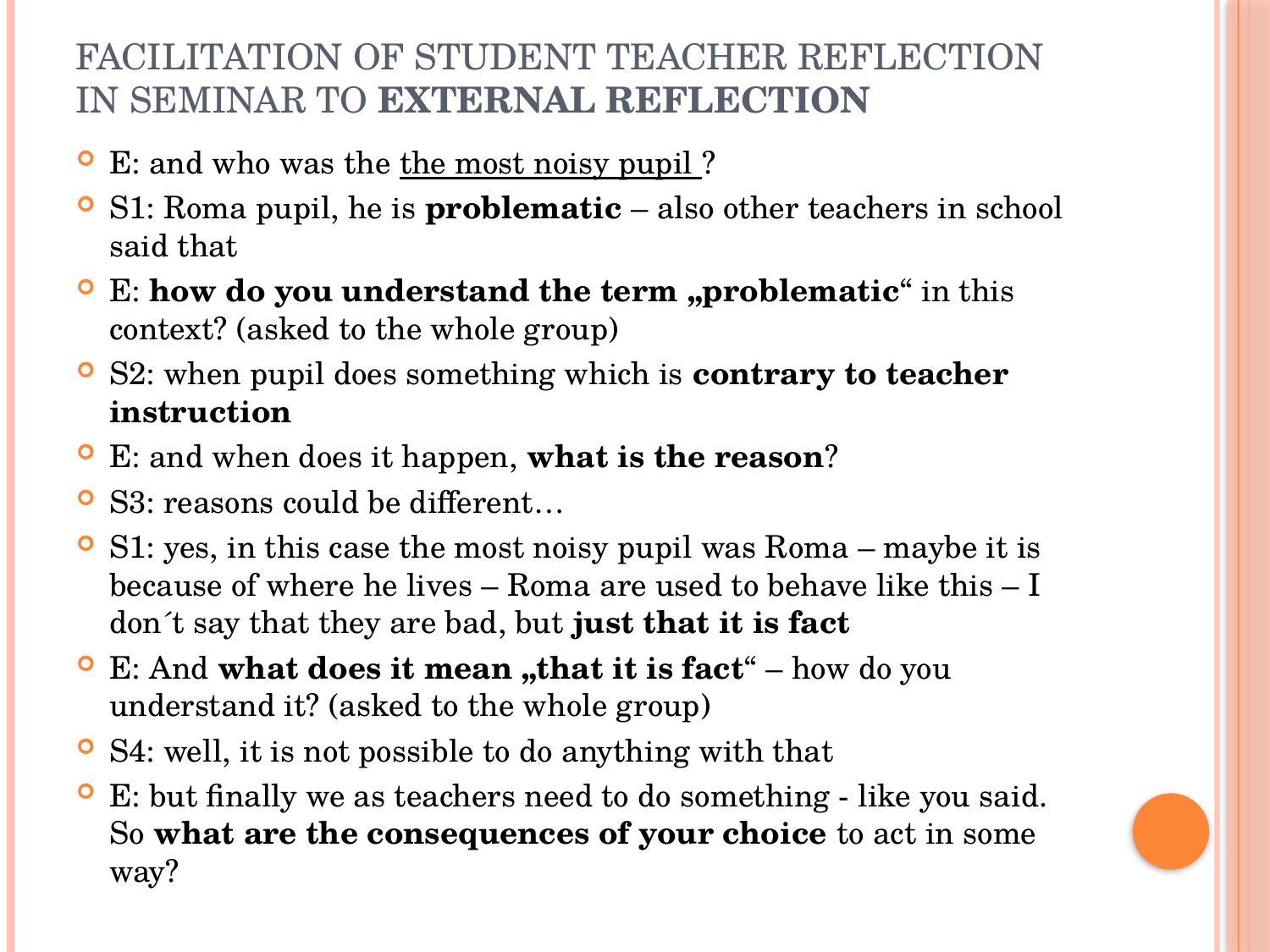

# facilitation of student teacher reflection in seminar to external reflection
E: and who was the the most noisy pupil ?
S1: Roma pupil, he is problematic – also other teachers in school said that
E: how do you understand the term „problematic“ in this context? (asked to the whole group)
S2: when pupil does something which is contrary to teacher instruction
E: and when does it happen, what is the reason?
S3: reasons could be different…
S1: yes, in this case the most noisy pupil was Roma – maybe it is because of where he lives – Roma are used to behave like this – I don´t say that they are bad, but just that it is fact
E: And what does it mean „that it is fact“ – how do you understand it? (asked to the whole group)
S4: well, it is not possible to do anything with that
E: but finally we as teachers need to do something - like you said. So what are the consequences of your choice to act in some way?